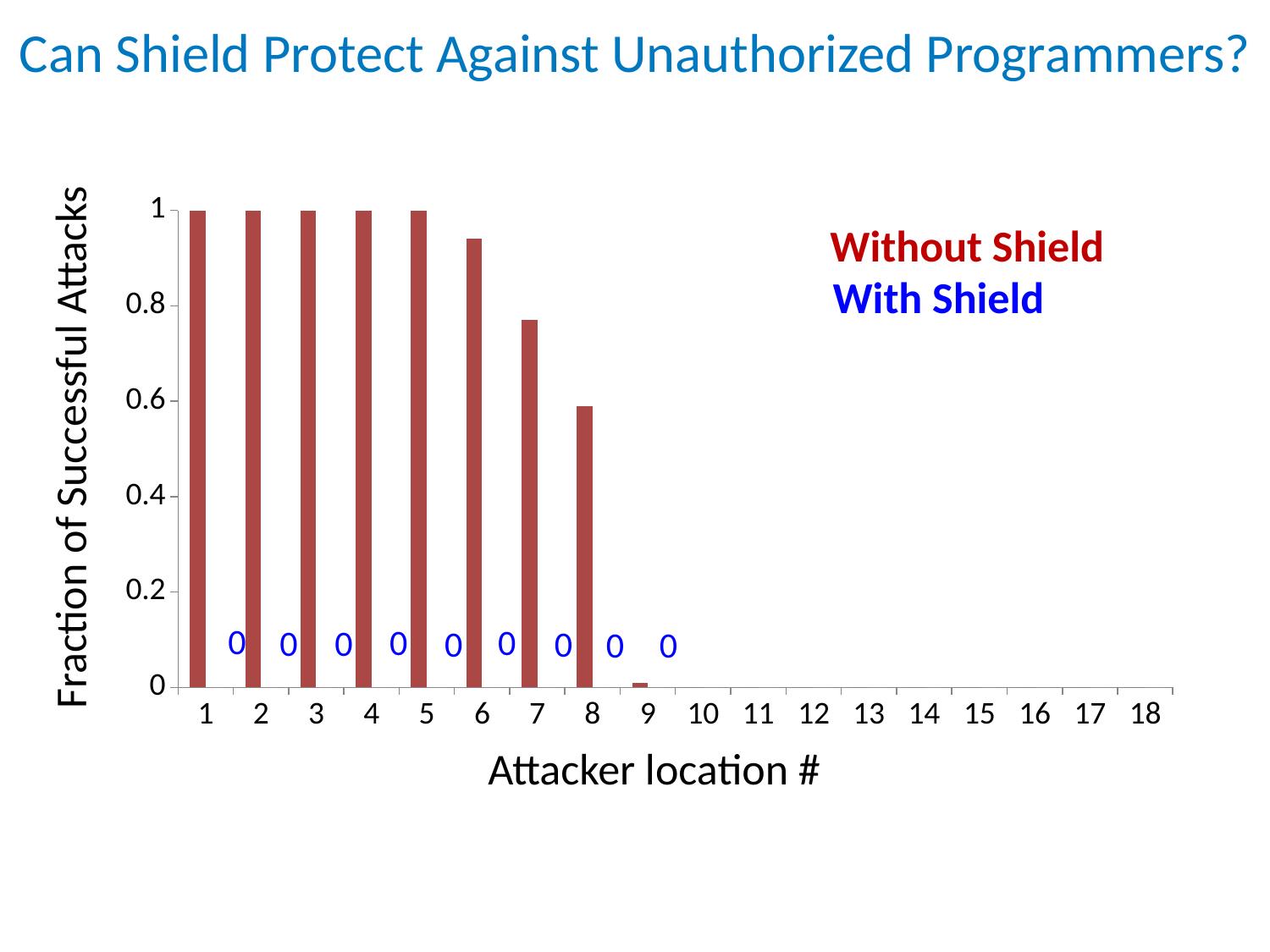

Can Shield Protect Against Unauthorized Programmers?
Without Shield

### Chart

| Category |  |  |
|---|---|---|
With Shield
Fraction of Successful Attacks
0
0
0
0
0
0
0
0
0
Attacker location #